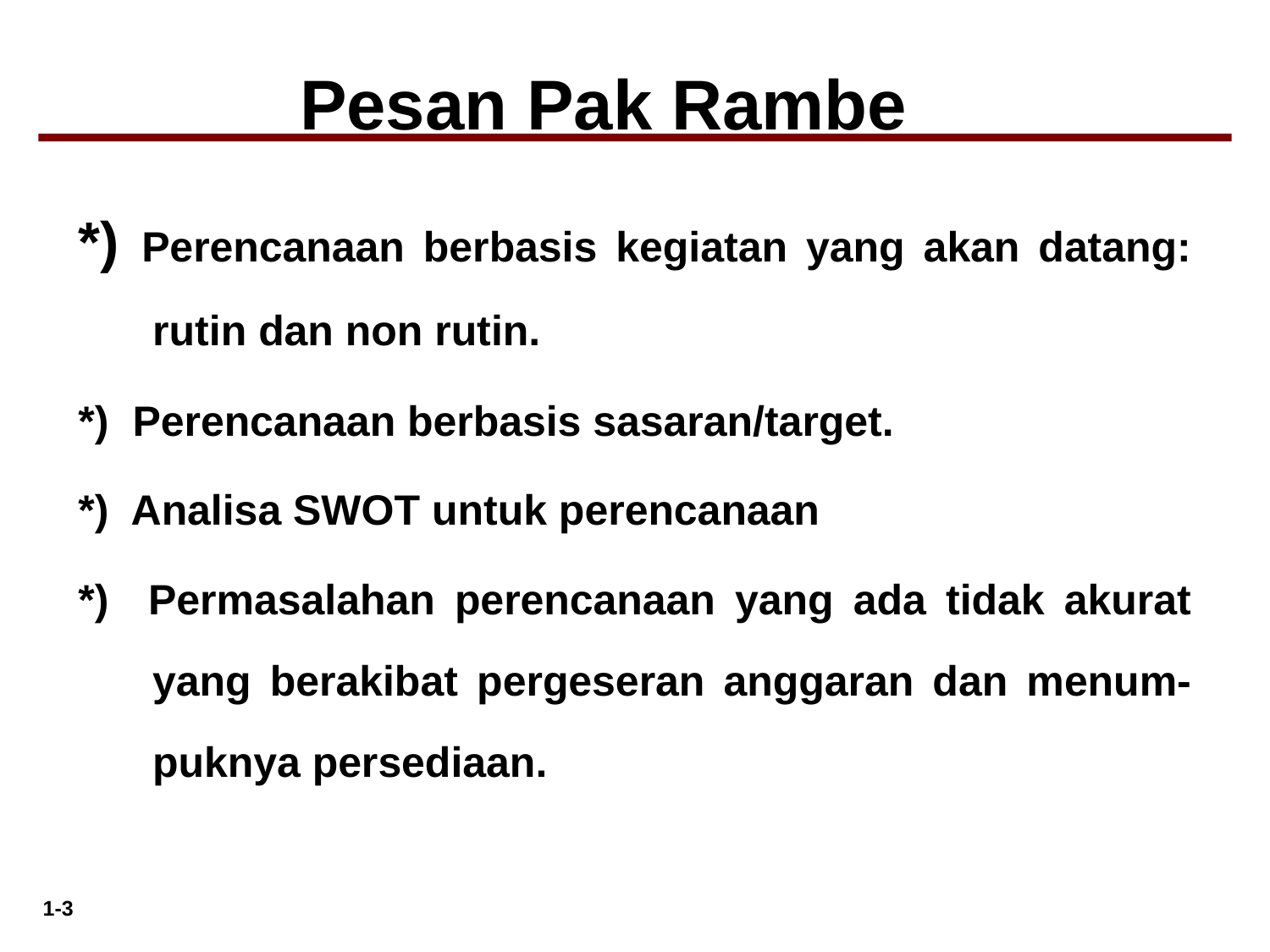

Pesan Pak Rambe

*) Perencanaan berbasis kegiatan yang akan datang: rutin dan non rutin.
*)  Perencanaan berbasis sasaran/target.
*)  Analisa SWOT untuk perencanaan
*)  Permasalahan perencanaan yang ada tidak akurat yang berakibat pergeseran anggaran dan menum-puknya persediaan.